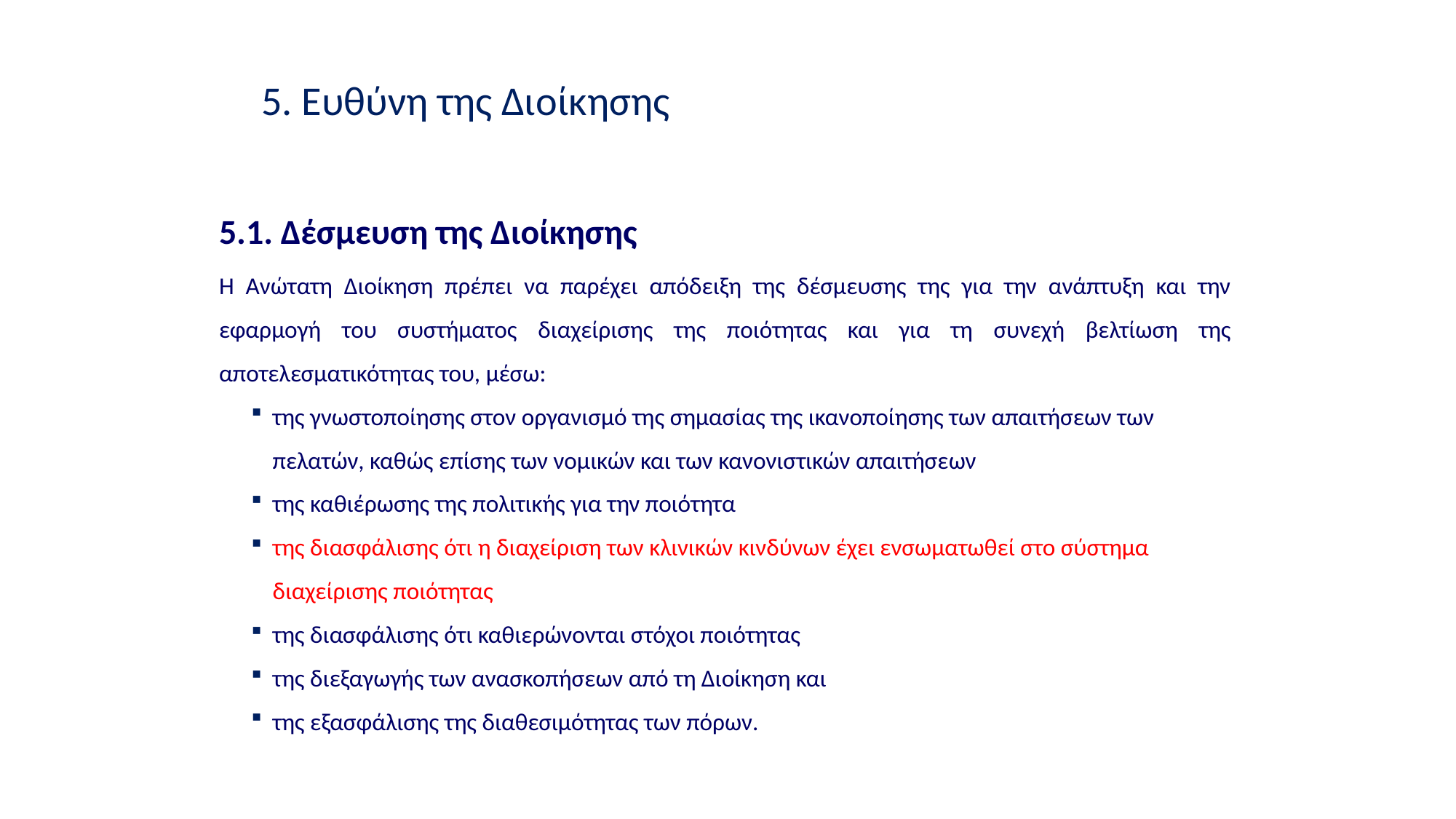

5. Ευθύνη της Διοίκησης
5.1. Δέσμευση της Διοίκησης
Η Ανώτατη Διοίκηση πρέπει να παρέχει απόδειξη της δέσμευσης της για την ανάπτυξη και την εφαρμογή του συστήματος διαχείρισης της ποιότητας και για τη συνεχή βελτίωση της αποτελεσματικότητας του, μέσω:
της γνωστοποίησης στον οργανισμό της σημασίας της ικανοποίησης των απαιτήσεων των πελατών, καθώς επίσης των νομικών και των κανονιστικών απαιτήσεων
της καθιέρωσης της πολιτικής για την ποιότητα
της διασφάλισης ότι η διαχείριση των κλινικών κινδύνων έχει ενσωματωθεί στο σύστημα διαχείρισης ποιότητας
της διασφάλισης ότι καθιερώνονται στόχοι ποιότητας
της διεξαγωγής των ανασκοπήσεων από τη Διοίκηση και
της εξασφάλισης της διαθεσιμότητας των πόρων.